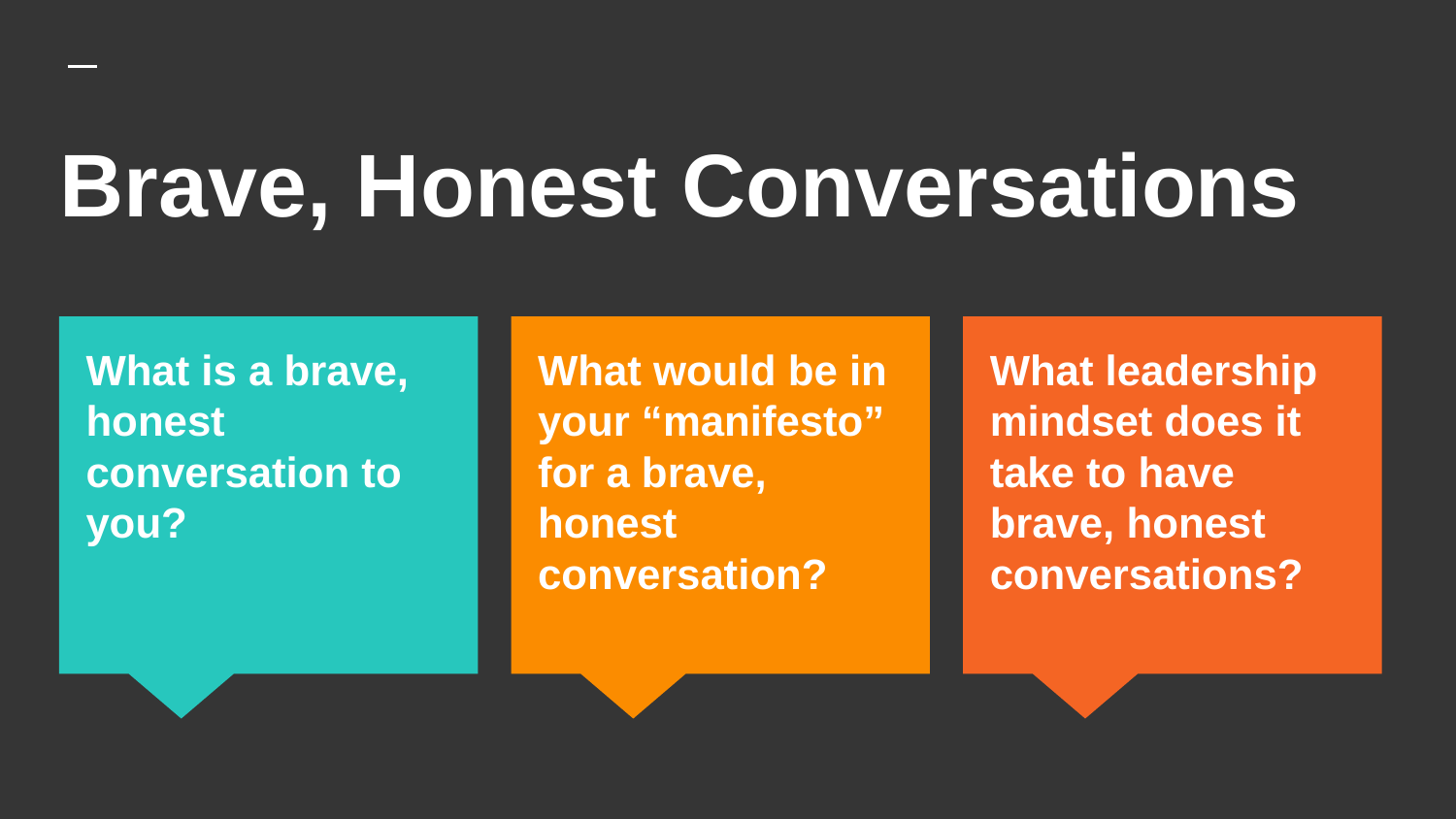

# Brave, Honest Conversations

What is a brave, honest conversation to you?
What would be in your “manifesto” for a brave, honest conversation?
What leadership mindset does it take to have brave, honest conversations?